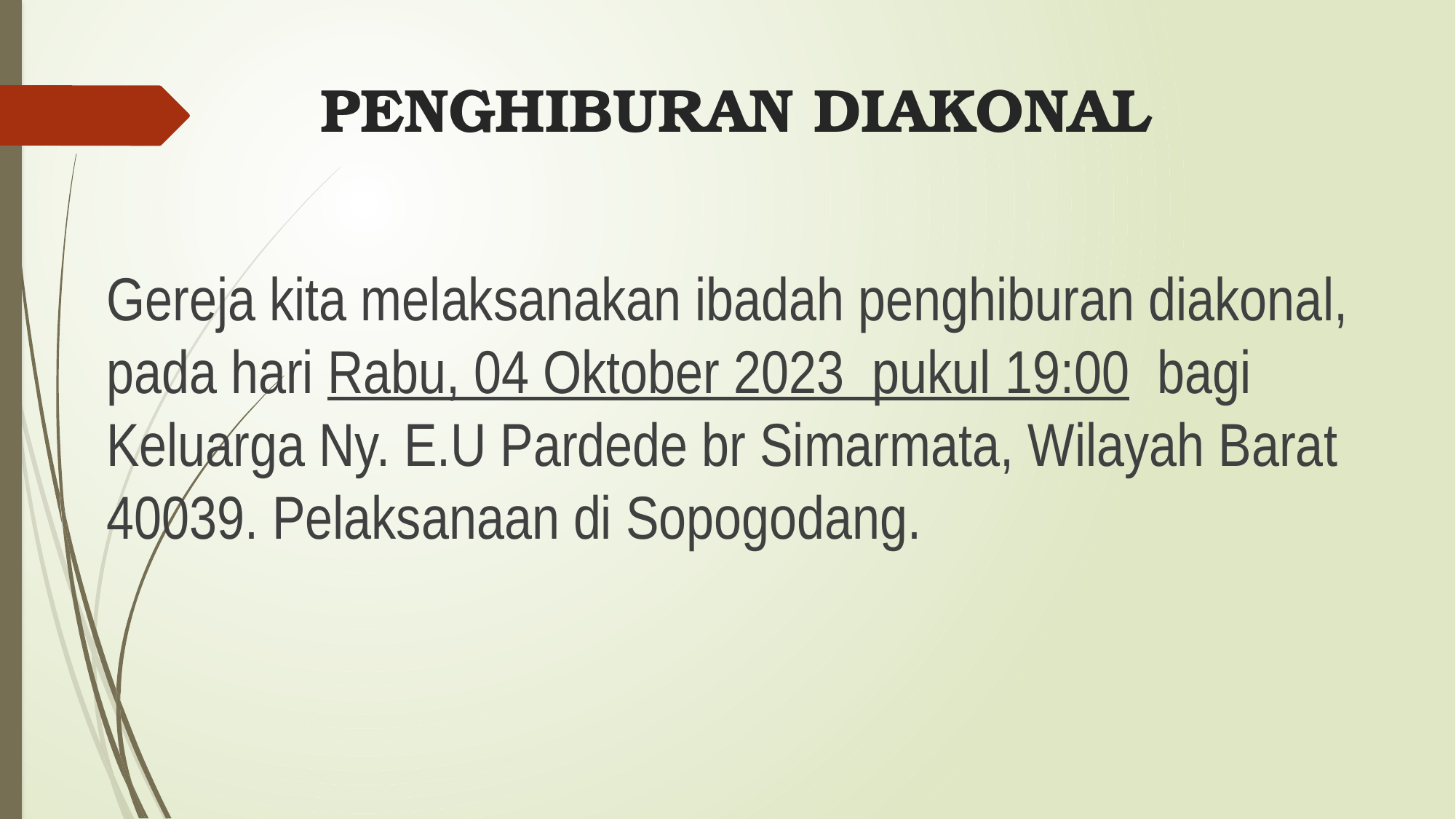

# PENGHIBURAN DIAKONAL
Gereja kita melaksanakan ibadah penghiburan diakonal, pada hari Rabu, 04 Oktober 2023  pukul 19:00  bagi Keluarga Ny. E.U Pardede br Simarmata, Wilayah Barat 40039. Pelaksanaan di Sopogodang.